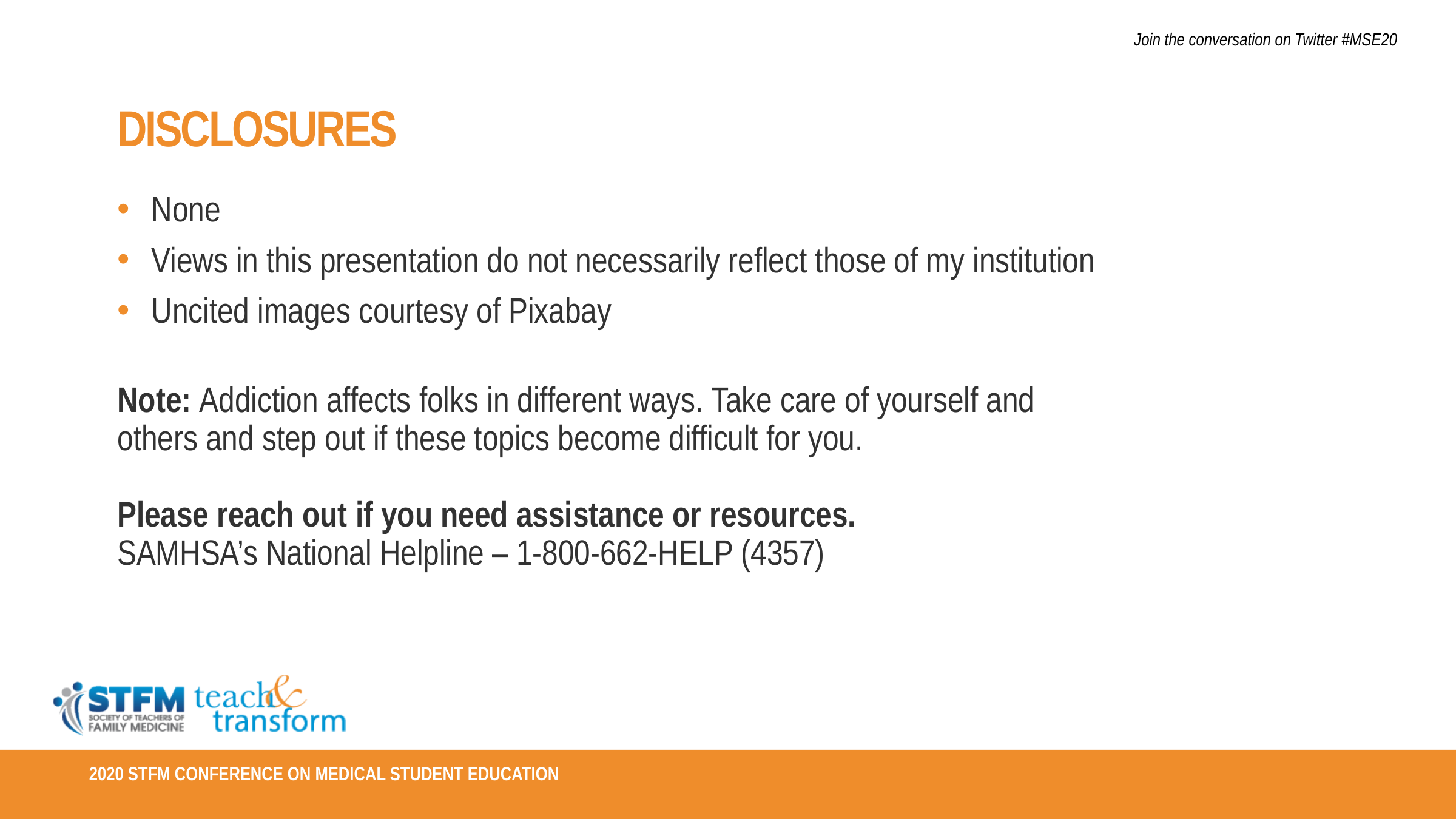

DISCLOSURES
None
Views in this presentation do not necessarily reflect those of my institution
Uncited images courtesy of Pixabay
Note: Addiction affects folks in different ways. Take care of yourself and others and step out if these topics become difficult for you.
Please reach out if you need assistance or resources.
SAMHSA’s National Helpline – 1-800-662-HELP (4357)